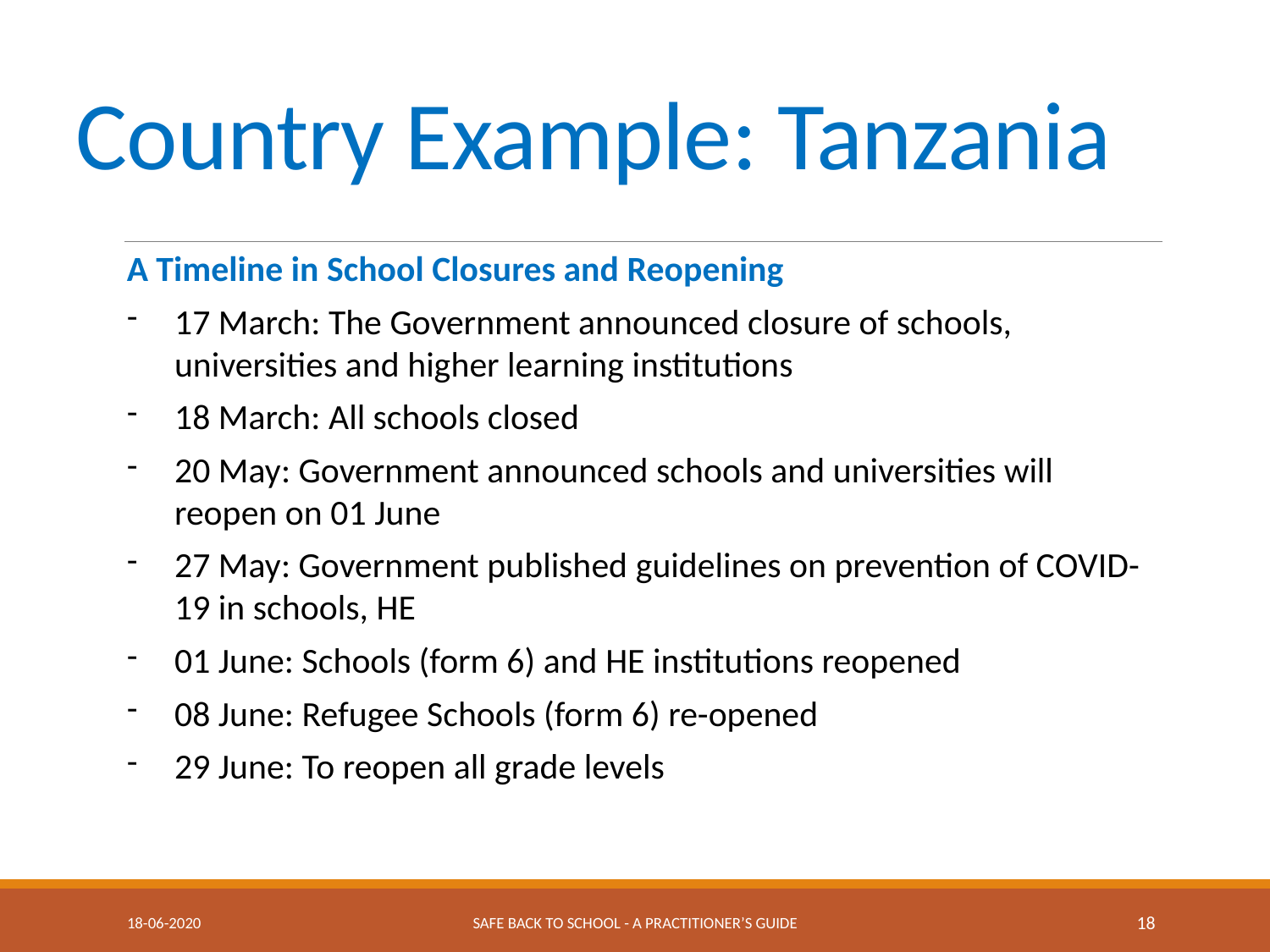

# Country Example: Tanzania
A Timeline in School Closures and Reopening
17 March: The Government announced closure of schools, universities and higher learning institutions
18 March: All schools closed
20 May: Government announced schools and universities will reopen on 01 June
27 May: Government published guidelines on prevention of COVID-19 in schools, HE
01 June: Schools (form 6) and HE institutions reopened
08 June: Refugee Schools (form 6) re-opened
29 June: To reopen all grade levels
18-06-2020
Safe Back to School - A practitioner’s guide
18